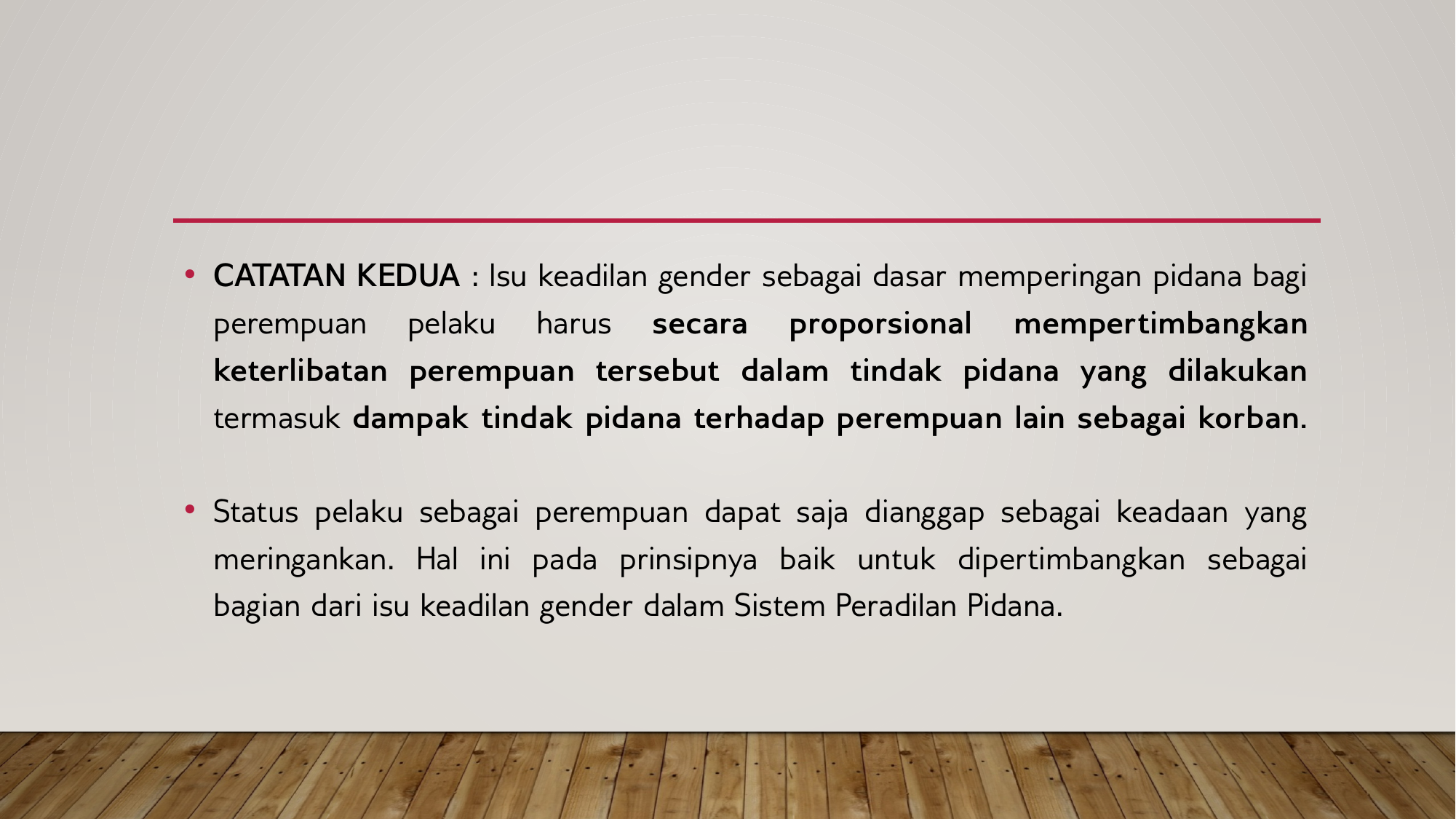

#
CATATAN KEDUA : Isu keadilan gender sebagai dasar memperingan pidana bagi perempuan pelaku harus secara proporsional mempertimbangkan keterlibatan perempuan tersebut dalam tindak pidana yang dilakukan termasuk dampak tindak pidana terhadap perempuan lain sebagai korban.

Status pelaku sebagai perempuan dapat saja dianggap sebagai keadaan yang meringankan. Hal ini pada prinsipnya baik untuk dipertimbangkan sebagai bagian dari isu keadilan gender dalam Sistem Peradilan Pidana.